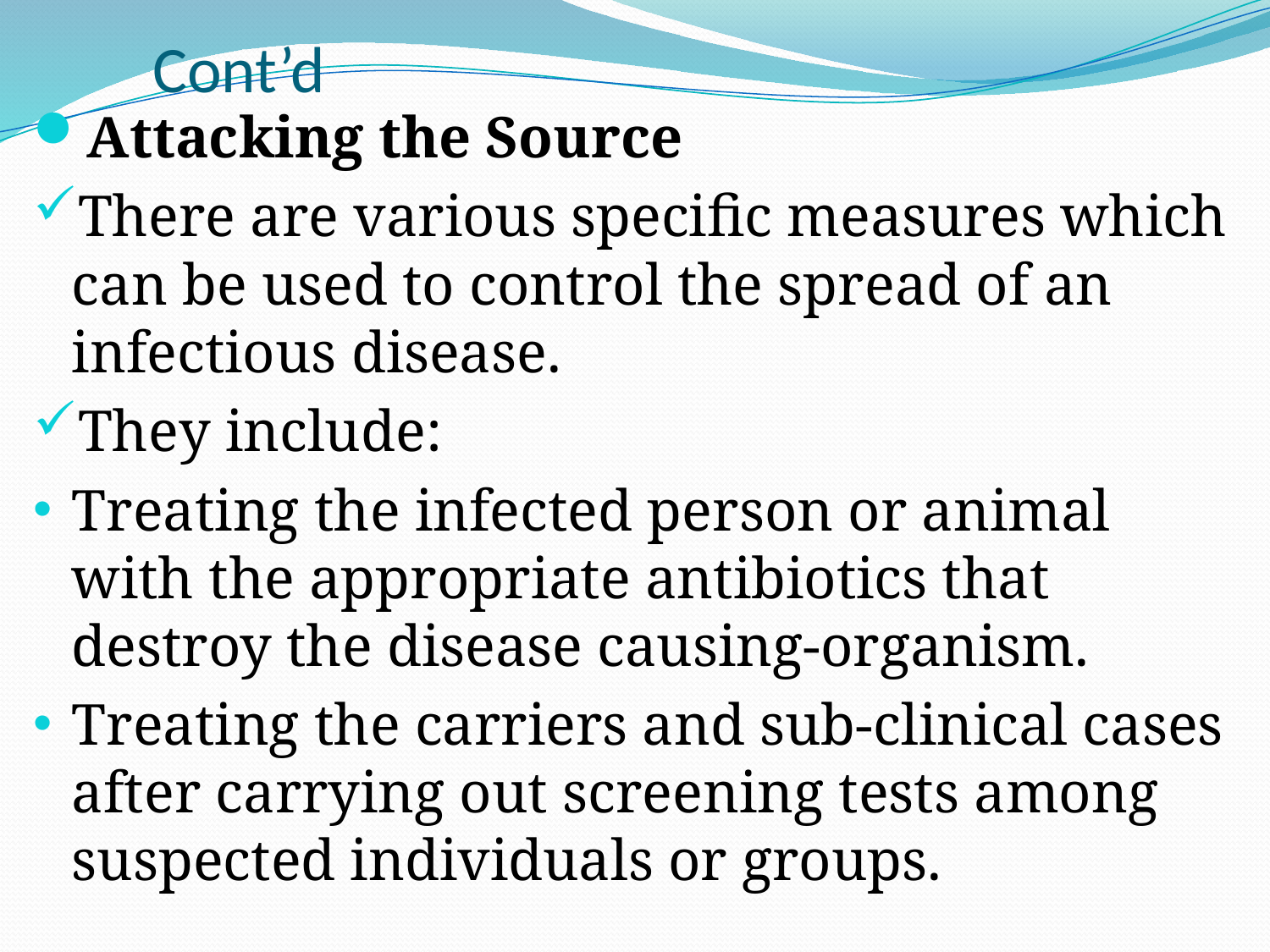

# Cont’d
Attacking the Source
There are various specific measures which can be used to control the spread of an infectious disease.
They include:
Treating the infected person or animal with the appropriate antibiotics that destroy the disease causing-organism.
Treating the carriers and sub-clinical cases after carrying out screening tests among suspected individuals or groups.